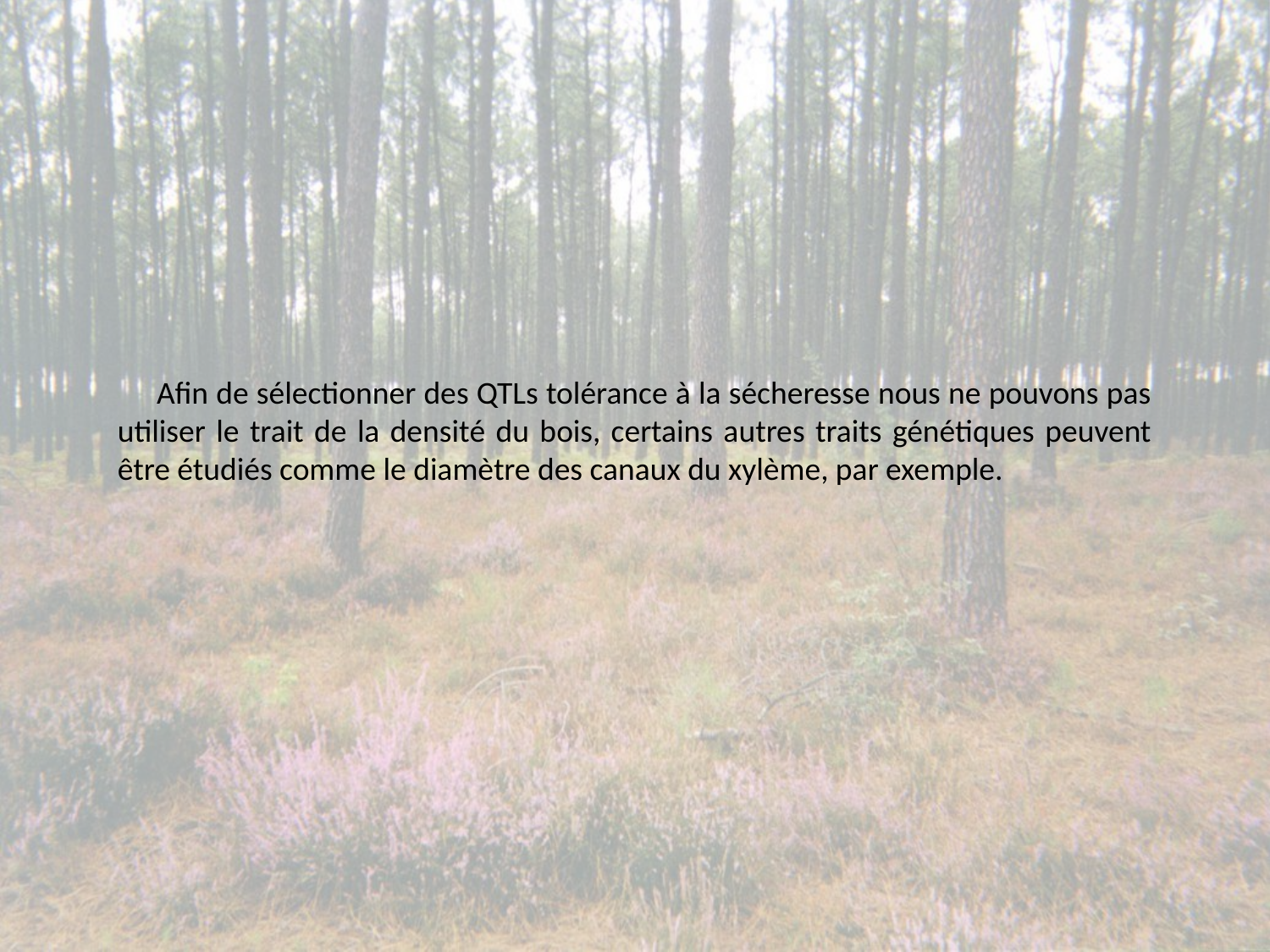

Afin de sélectionner des QTLs tolérance à la sécheresse nous ne pouvons pas utiliser le trait de la densité du bois, certains autres traits génétiques peuvent être étudiés comme le diamètre des canaux du xylème, par exemple.